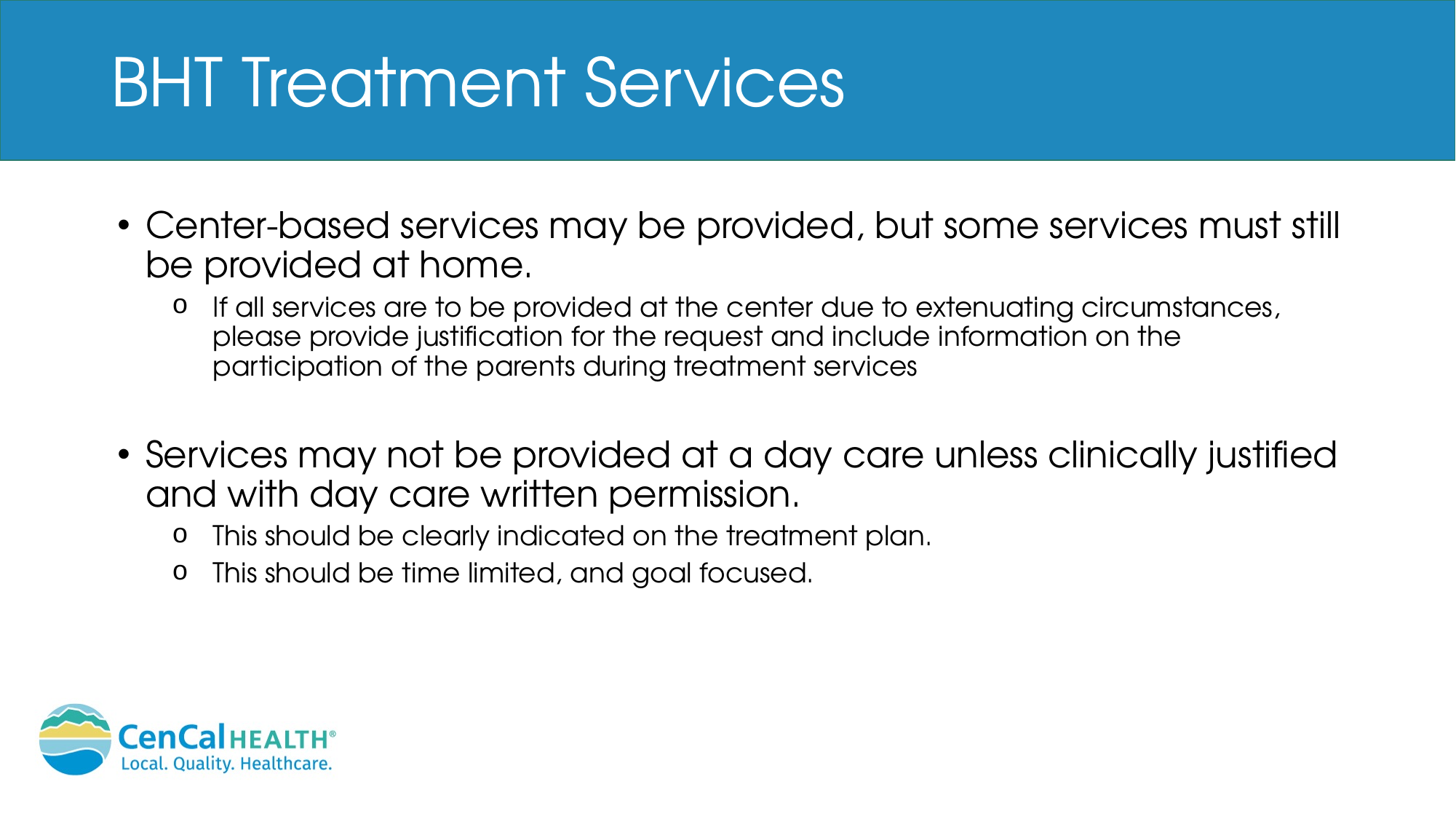

# BHT Treatment Services
Center-based services may be provided, but some services must still be provided at home.
If all services are to be provided at the center due to extenuating circumstances, please provide justification for the request and include information on the participation of the parents during treatment services

Services may not be provided at a day care unless clinically justified and with day care written permission.
This should be clearly indicated on the treatment plan.
This should be time limited, and goal focused.